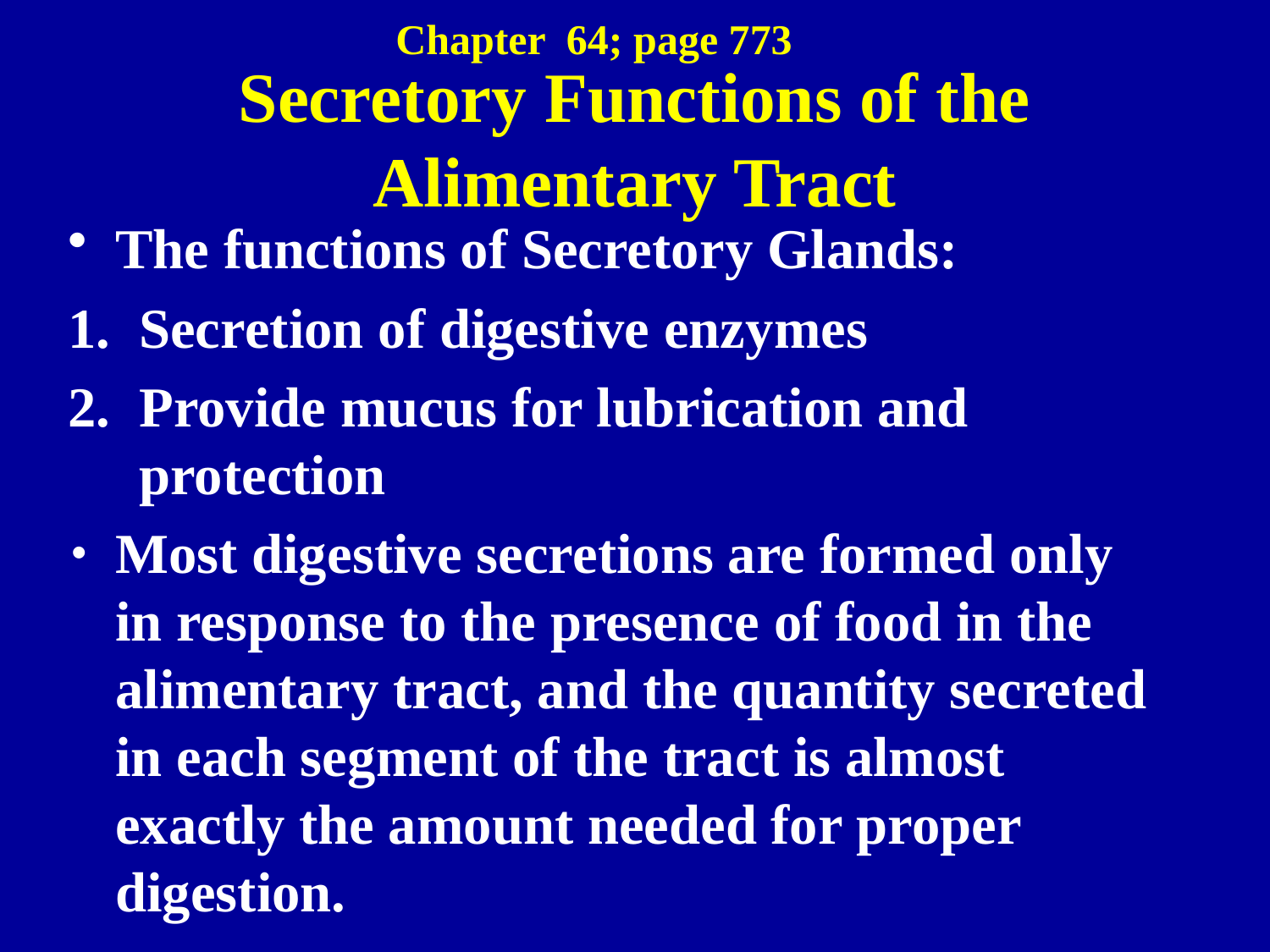

Chapter  64; page 773
# Secretory Functions of the Alimentary Tract
The functions of Secretory Glands:
Secretion of digestive enzymes
Provide mucus for lubrication and protection
Most digestive secretions are formed only in response to the presence of food in the alimentary tract, and the quantity secreted in each segment of the tract is almost exactly the amount needed for proper digestion.